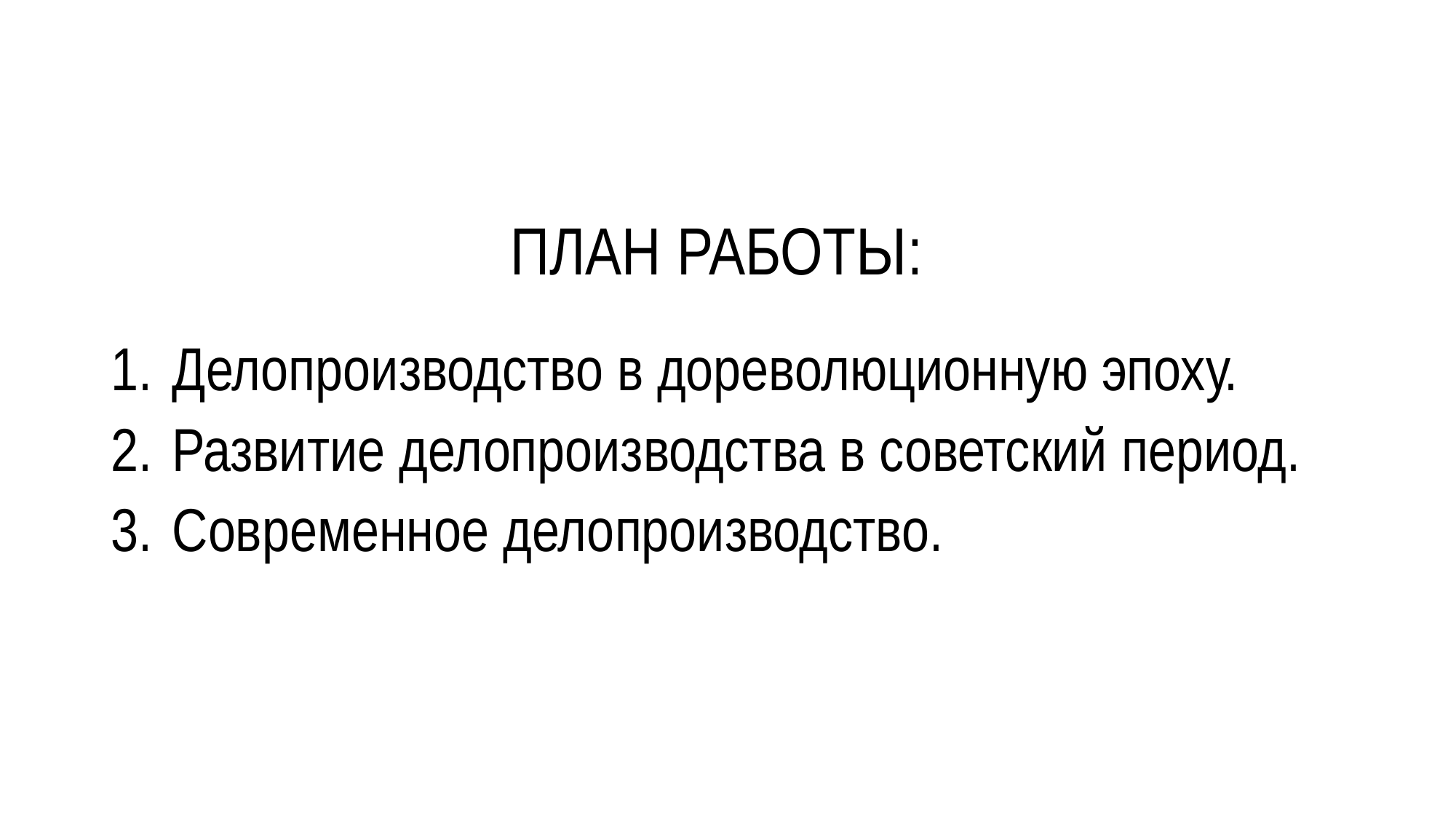

# ПЛАН РАБОТЫ:
Делопроизводство в дореволюционную эпоху.
Развитие делопроизводства в советский период.
Современное делопроизводство.